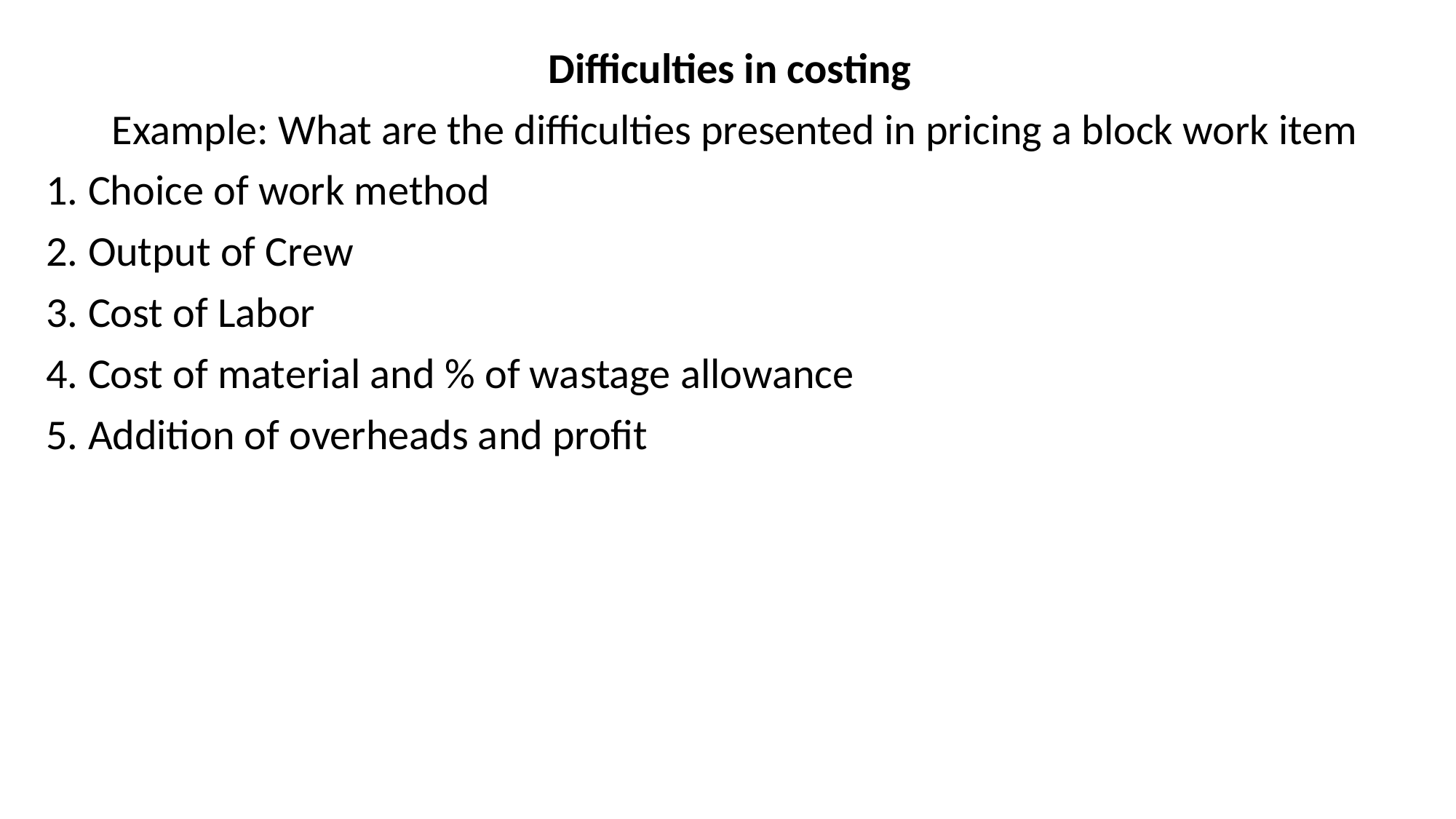

Difficulties in costing
Example: What are the difficulties presented in pricing a block work item
1. Choice of work method
2. Output of Crew
3. Cost of Labor
4. Cost of material and % of wastage allowance
5. Addition of overheads and profit